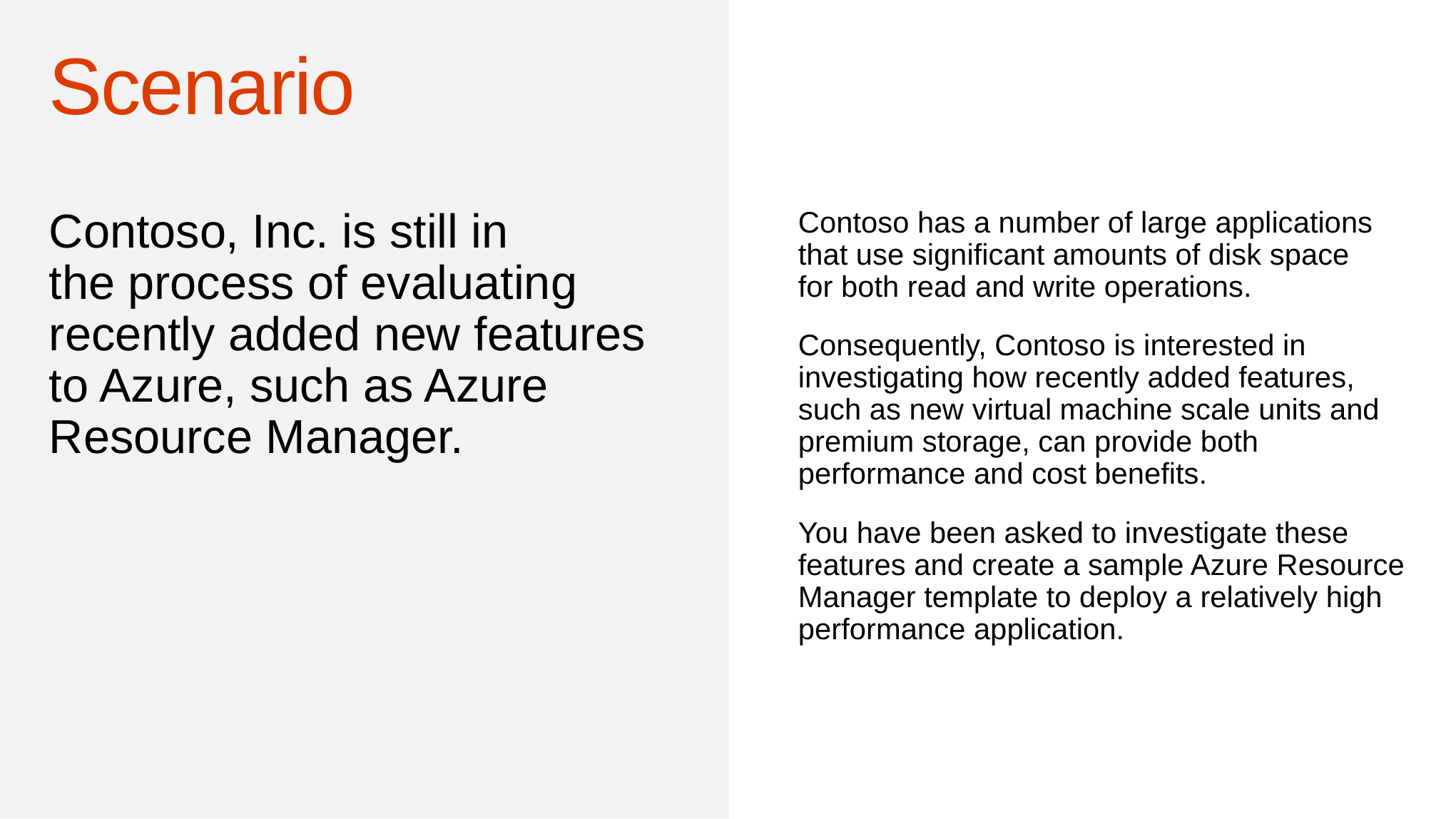

# Scenario
Contoso, Inc. is still in
the process of evaluating recently added new features to Azure, such as Azure Resource Manager.
Contoso has a number of large applications that use significant amounts of disk space
for both read and write operations.
Consequently, Contoso is interested in investigating how recently added features, such as new virtual machine scale units and premium storage, can provide both performance and cost benefits.
You have been asked to investigate these features and create a sample Azure Resource Manager template to deploy a relatively high performance application.